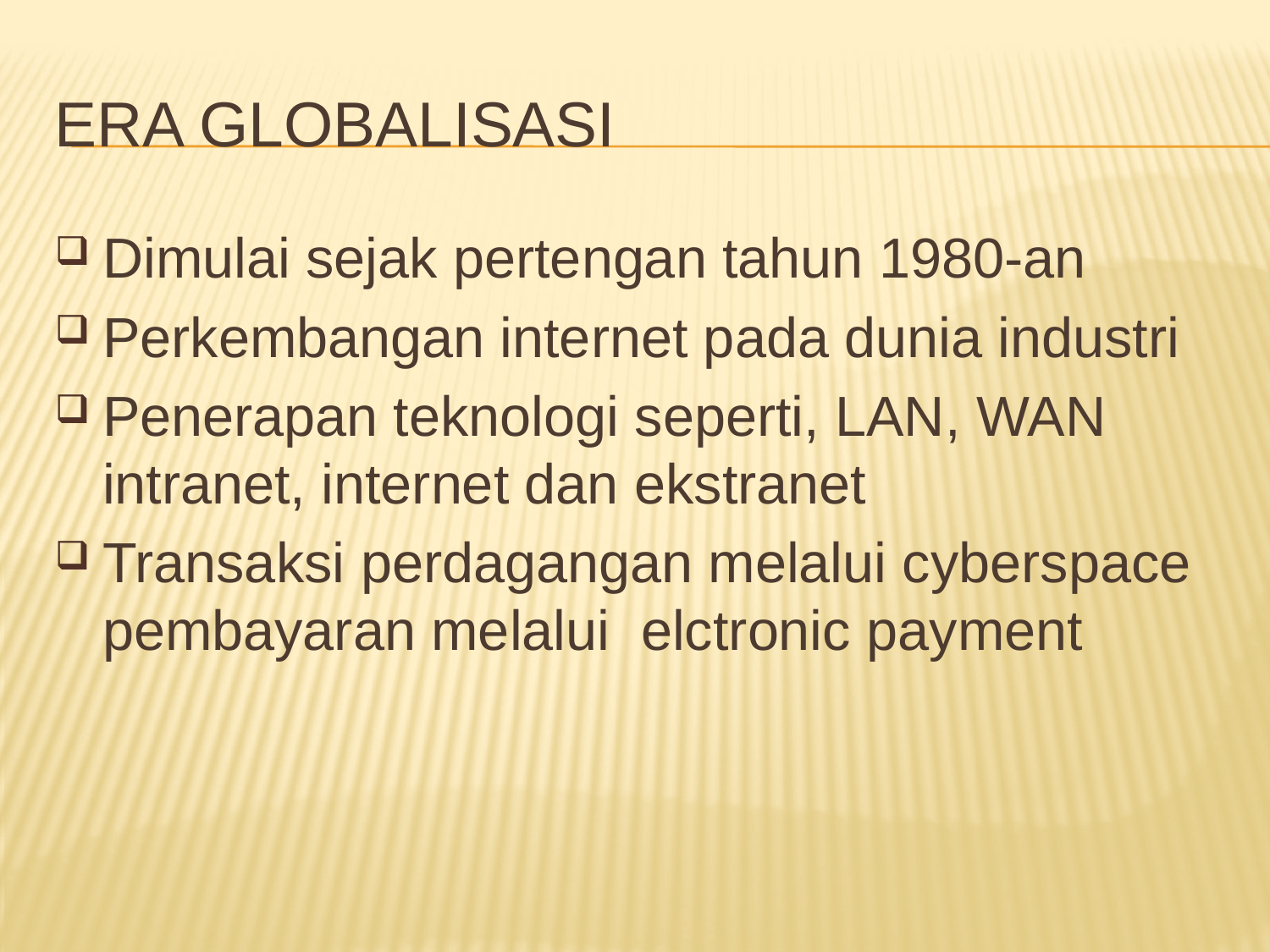

# Era Globalisasi
Dimulai sejak pertengan tahun 1980-an
Perkembangan internet pada dunia industri
Penerapan teknologi seperti, LAN, WAN intranet, internet dan ekstranet
Transaksi perdagangan melalui cyberspace pembayaran melalui  elctronic payment